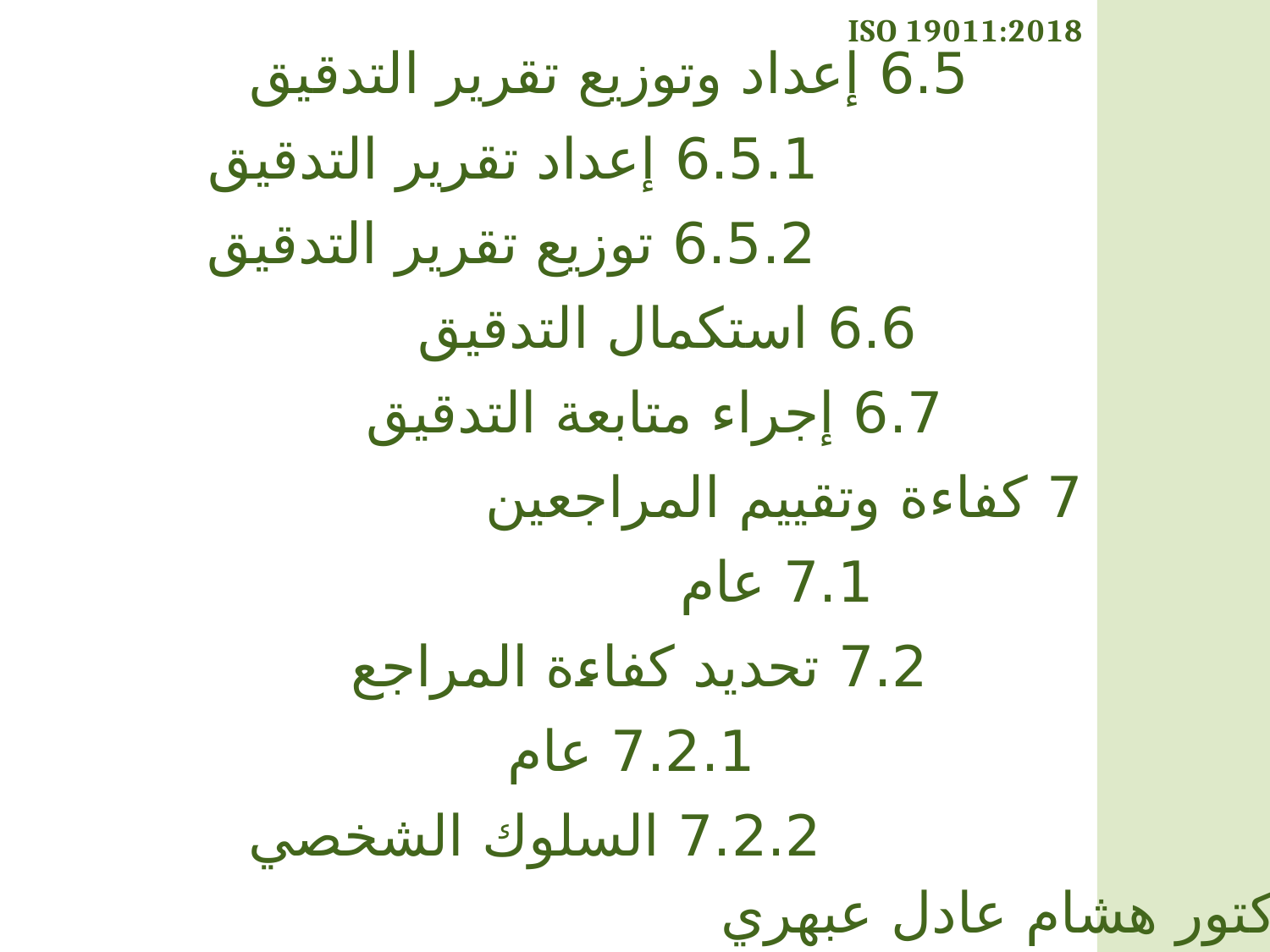

ISO 19011:2018
6.5 إعداد وتوزيع تقرير التدقيق
6.5.1 إعداد تقرير التدقيق
6.5.2 توزيع تقرير التدقيق
6.6 استكمال التدقيق
6.7 إجراء متابعة التدقيق
7 كفاءة وتقييم المراجعين
7.1 عام
7.2 تحديد كفاءة المراجع
7.2.1 عام
7.2.2 السلوك الشخصي
الدكتور هشام عادل عبهري